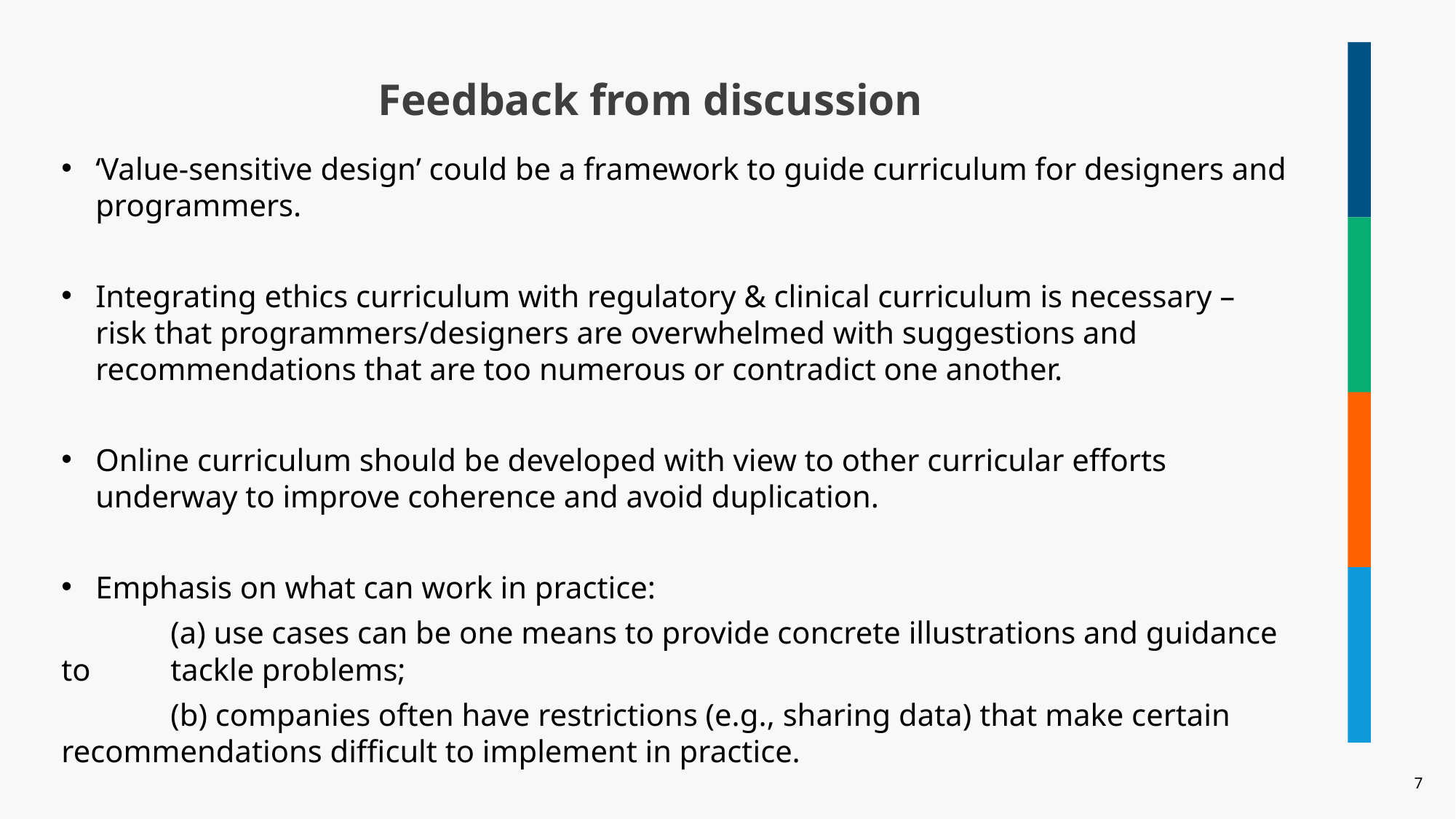

Feedback from discussion
‘Value-sensitive design’ could be a framework to guide curriculum for designers and programmers.

Integrating ethics curriculum with regulatory & clinical curriculum is necessary –  risk that programmers/designers are overwhelmed with suggestions and recommendations that are too numerous or contradict one another.

Online curriculum should be developed with view to other curricular efforts underway to improve coherence and avoid duplication.

Emphasis on what can work in practice:
	(a) use cases can be one means to provide concrete illustrations and guidance to 	tackle problems;
	(b) companies often have restrictions (e.g., sharing data) that make certain 	recommendations difficult to implement in practice.
7